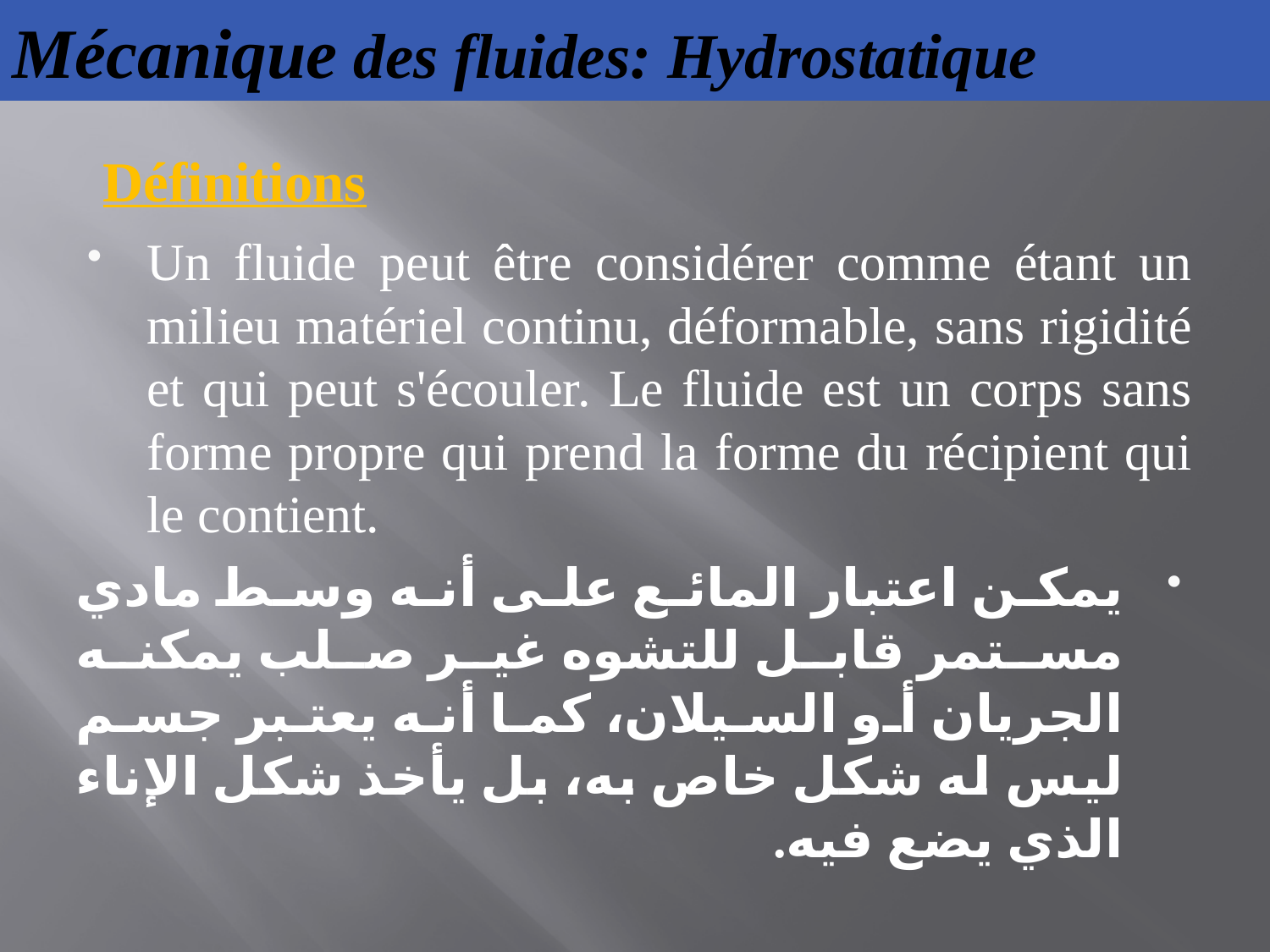

# Mécanique des fluides: Hydrostatique
Définitions
Un fluide peut être considérer comme étant un milieu matériel continu, déformable, sans rigidité et qui peut s'écouler. Le fluide est un corps sans forme propre qui prend la forme du récipient qui le contient.
يمكن اعتبار المائع على أنه وسط مادي مستمر قابل للتشوه غير صلب يمكنه الجريان أو السيلان، كما أنه يعتبر جسم ليس له شكل خاص به، بل يأخذ شكل الإناء الذي يضع فيه.